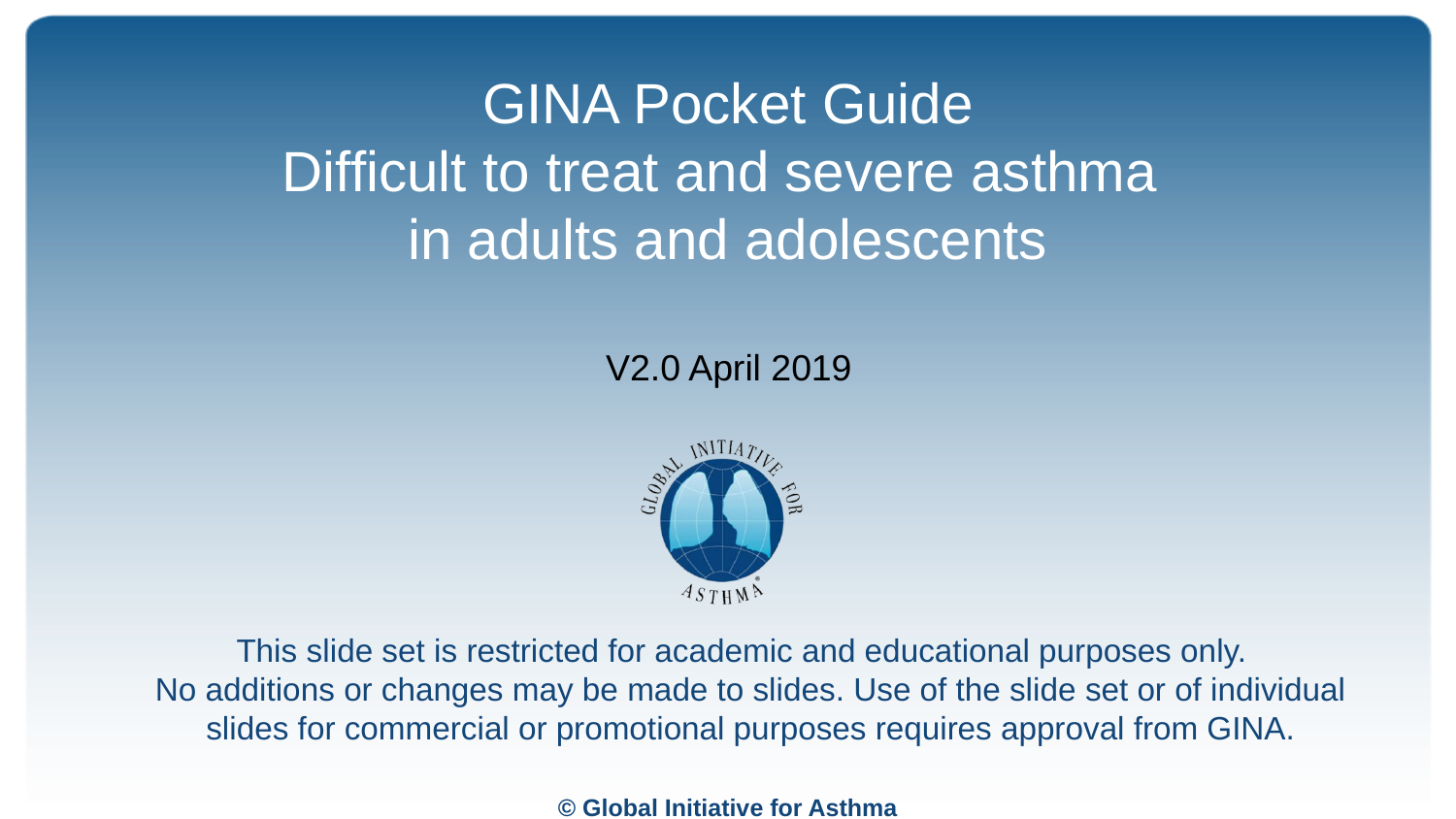

# GINA Pocket Guide Difficult to treat and severe asthma in adults and adolescents
V2.0 April 2019
This slide set is restricted for academic and educational purposes only.
No additions or changes may be made to slides. Use of the slide set or of individual slides for commercial or promotional purposes requires approval from GINA.